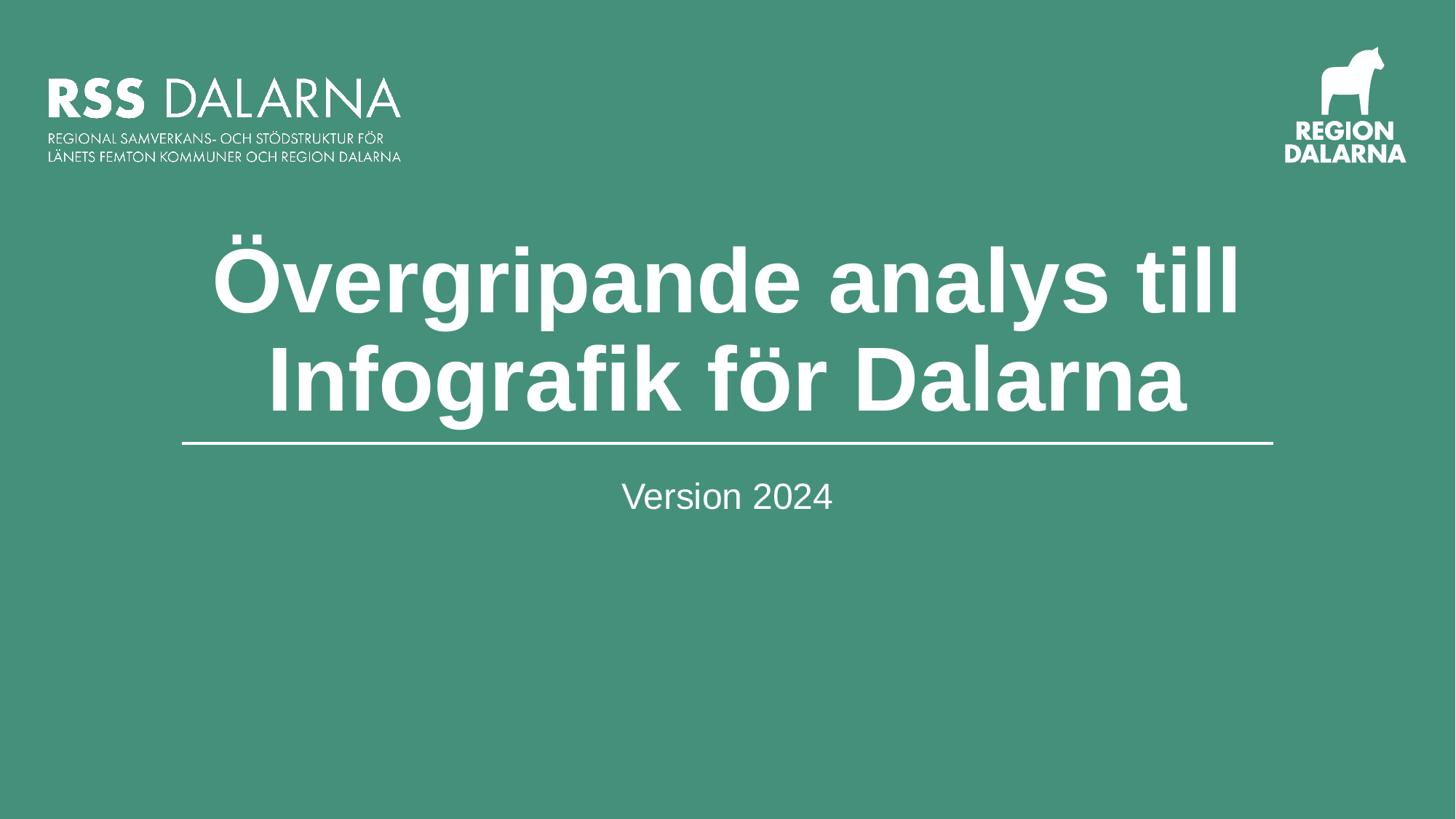

# Övergripande analys till Infografik för Dalarna
Version 2024